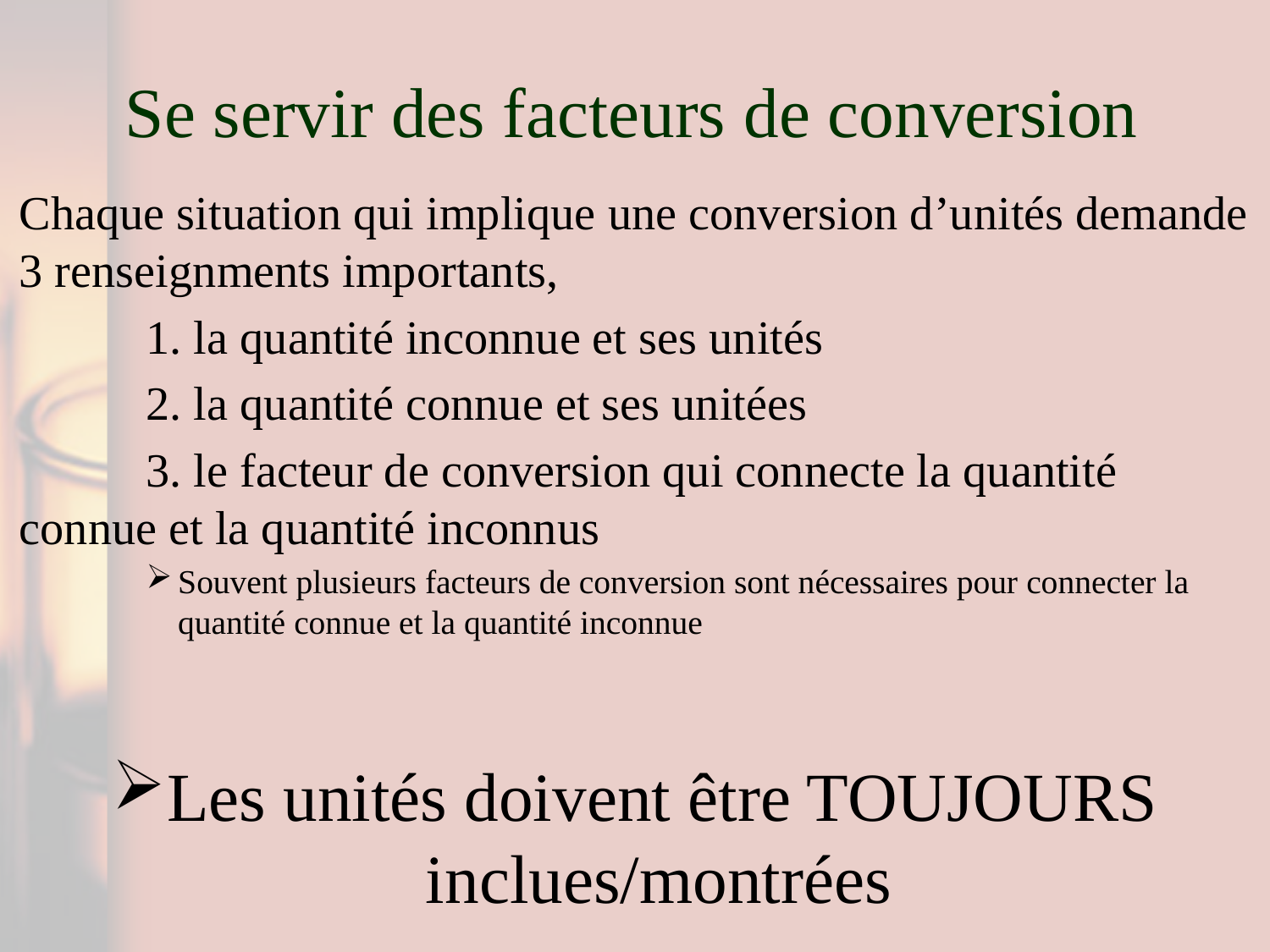

# Se servir des facteurs de conversion
Chaque situation qui implique une conversion d’unités demande 3 renseignments importants,
	1. la quantité inconnue et ses unités
	2. la quantité connue et ses unitées
	3. le facteur de conversion qui connecte la quantité 	connue et la quantité inconnus
Souvent plusieurs facteurs de conversion sont nécessaires pour connecter la quantité connue et la quantité inconnue
Les unités doivent être TOUJOURS inclues/montrées